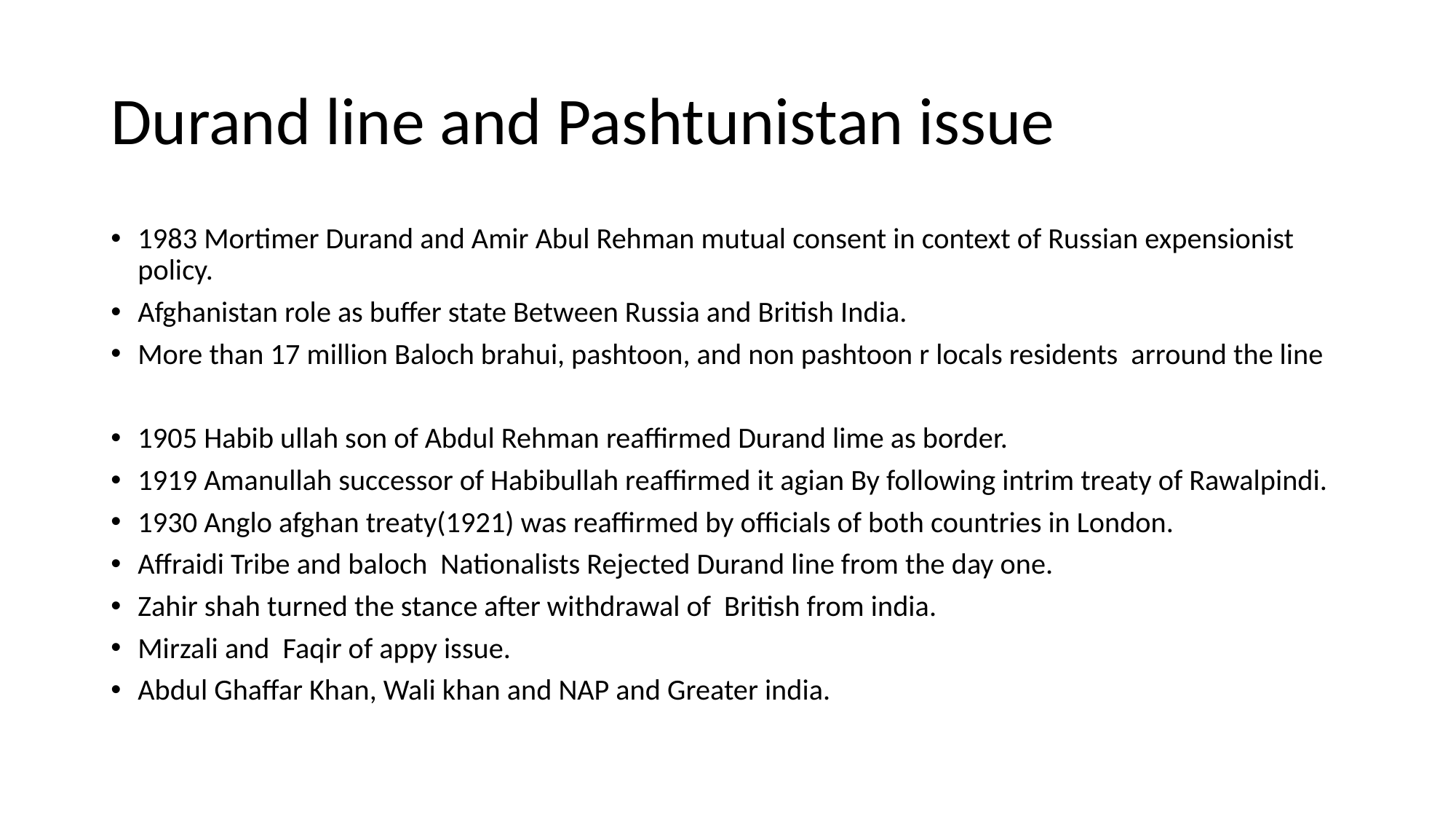

# Durand line and Pashtunistan issue
1983 Mortimer Durand and Amir Abul Rehman mutual consent in context of Russian expensionist policy.
Afghanistan role as buffer state Between Russia and British India.
More than 17 million Baloch brahui, pashtoon, and non pashtoon r locals residents  arround the line

1905 Habib ullah son of Abdul Rehman reaffirmed Durand lime as border.
1919 Amanullah successor of Habibullah reaffirmed it agian By following intrim treaty of Rawalpindi.
1930 Anglo afghan treaty(1921) was reaffirmed by officials of both countries in London.
Affraidi Tribe and baloch  Nationalists Rejected Durand line from the day one.
Zahir shah turned the stance after withdrawal of  British from india.
Mirzali and  Faqir of appy issue.
Abdul Ghaffar Khan, Wali khan and NAP and Greater india.